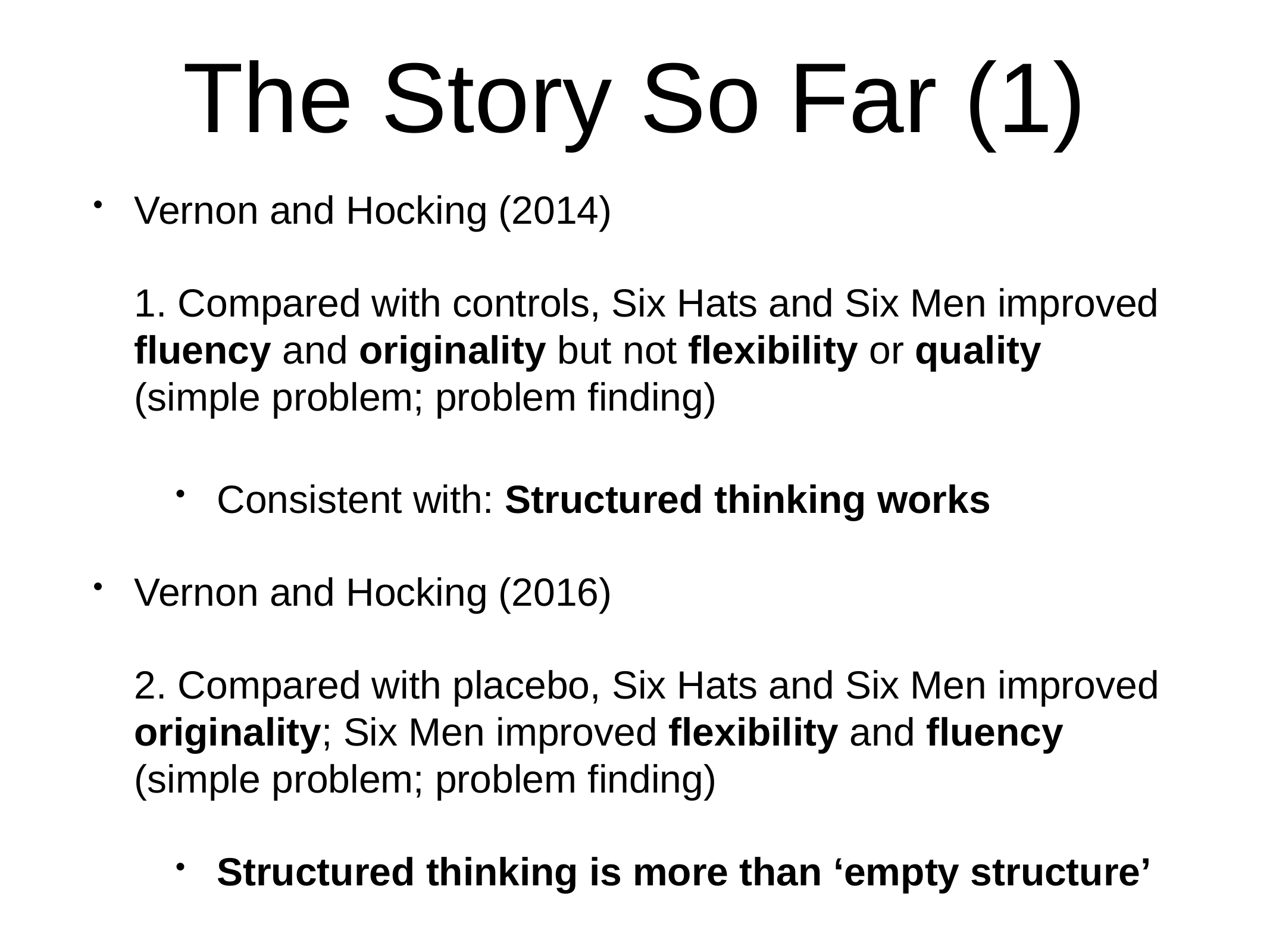

# The Story So Far (1)
Vernon and Hocking (2014)
1. Compared with controls, Six Hats and Six Men improved fluency and originality but not flexibility or quality (simple problem; problem finding)
Consistent with: Structured thinking works
Vernon and Hocking (2016)
2. Compared with placebo, Six Hats and Six Men improved originality; Six Men improved flexibility and fluency (simple problem; problem finding)
Structured thinking is more than ‘empty structure’